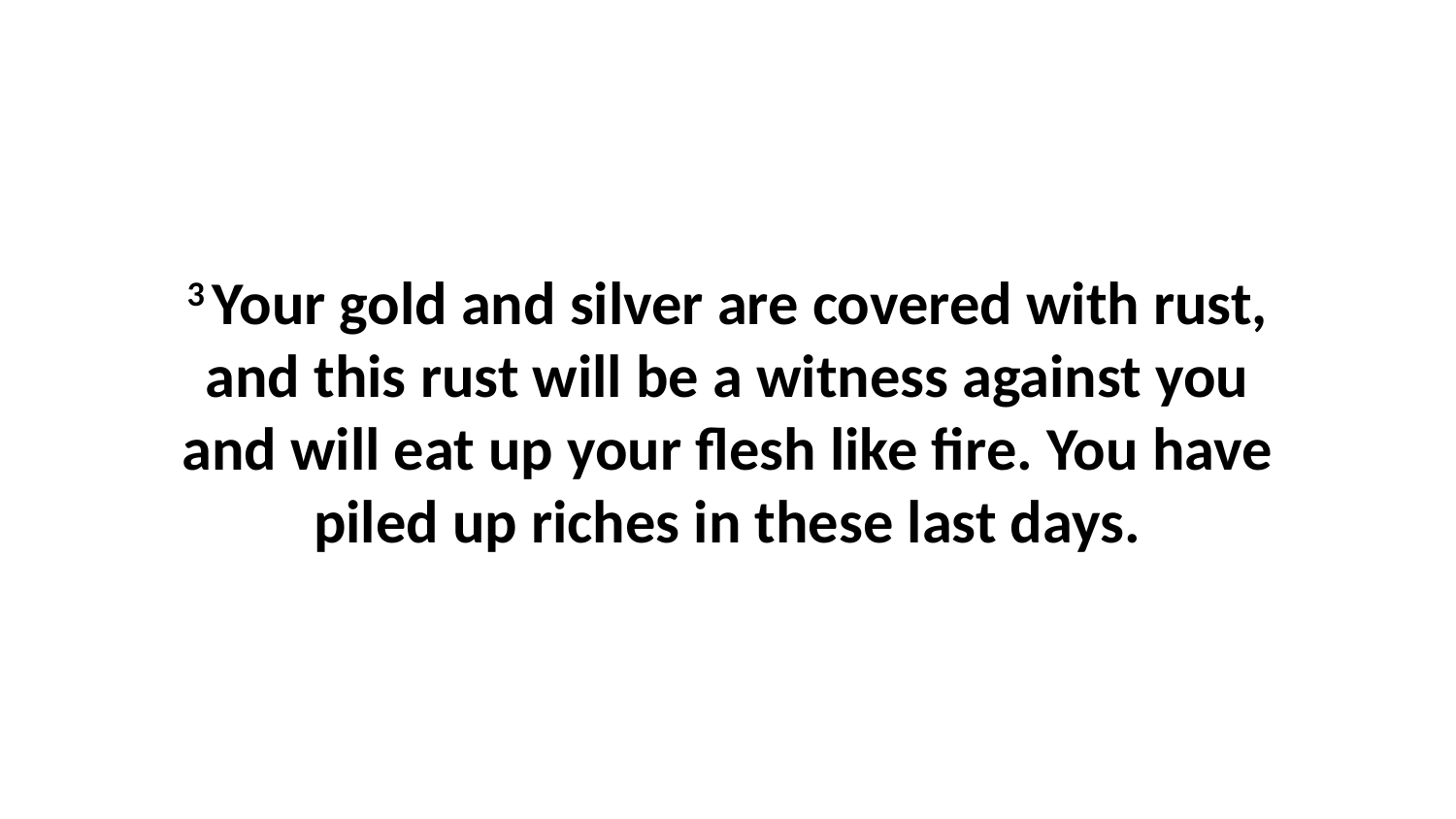

3 Your gold and silver are covered with rust, and this rust will be a witness against you and will eat up your flesh like fire. You have piled up riches in these last days.